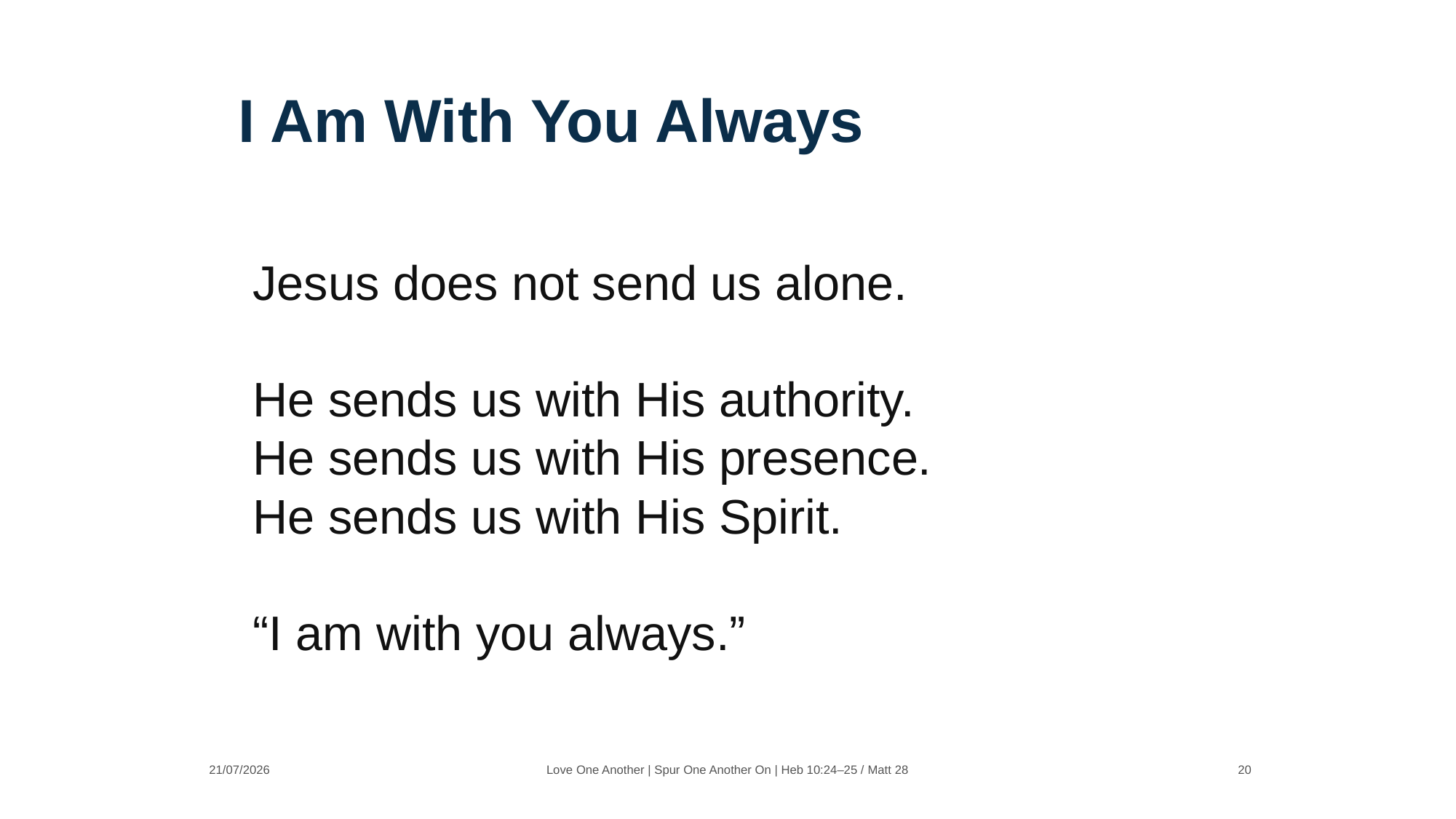

I Am With You Always
Jesus does not send us alone.

He sends us with His authority.
He sends us with His presence.
He sends us with His Spirit.

“I am with you always.”
21/07/2026
Love One Another | Spur One Another On | Heb 10:24–25 / Matt 28
20